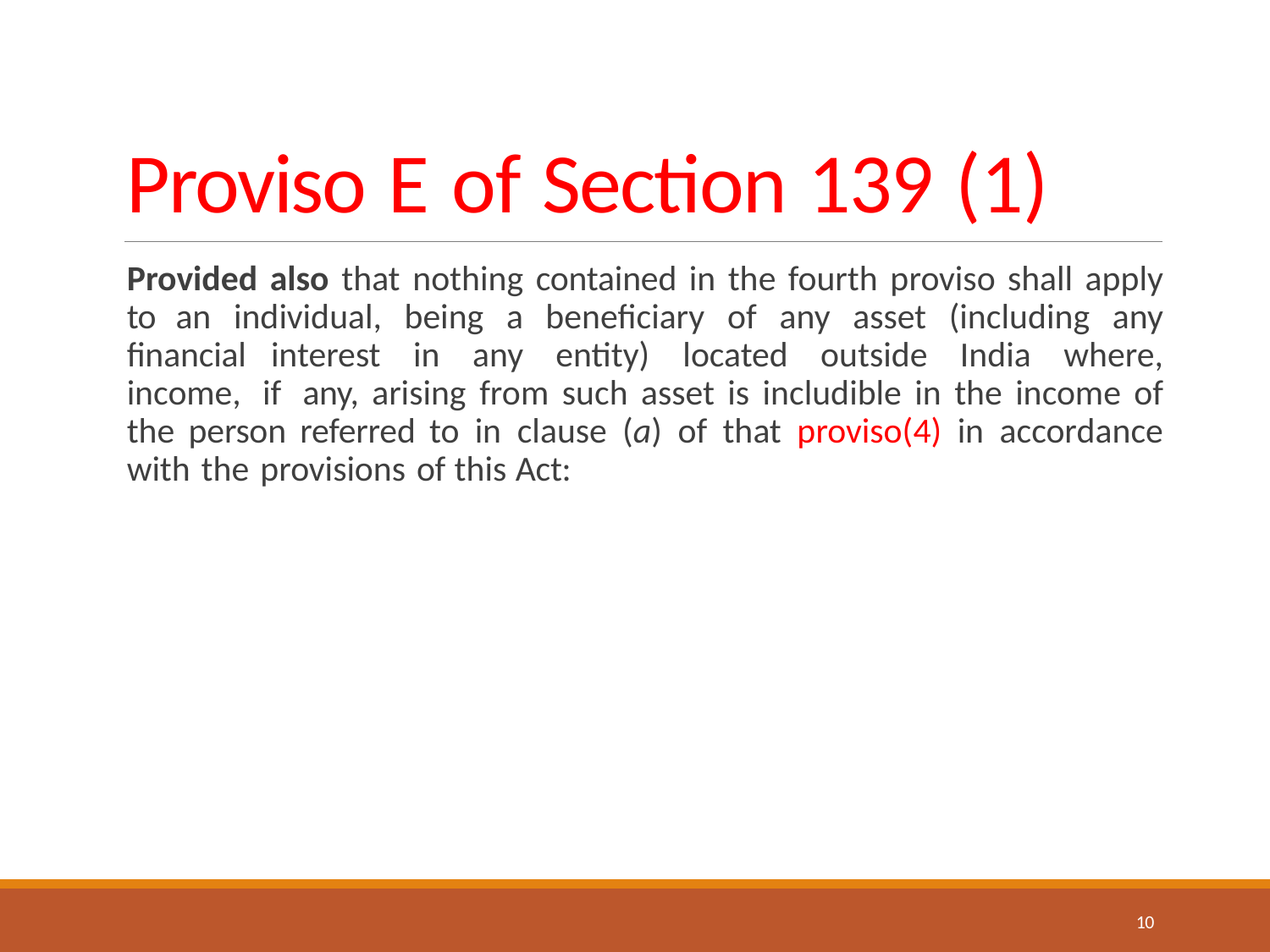

# Proviso E of Section 139 (1)

Provided also that nothing contained in the fourth proviso shall apply to an individual, being a beneficiary of any asset (including any financial interest in any entity) located outside India where, income, if any, arising from such asset is includible in the income of the person referred to in clause (a) of that proviso(4) in accordance with the provisions of this Act:

10